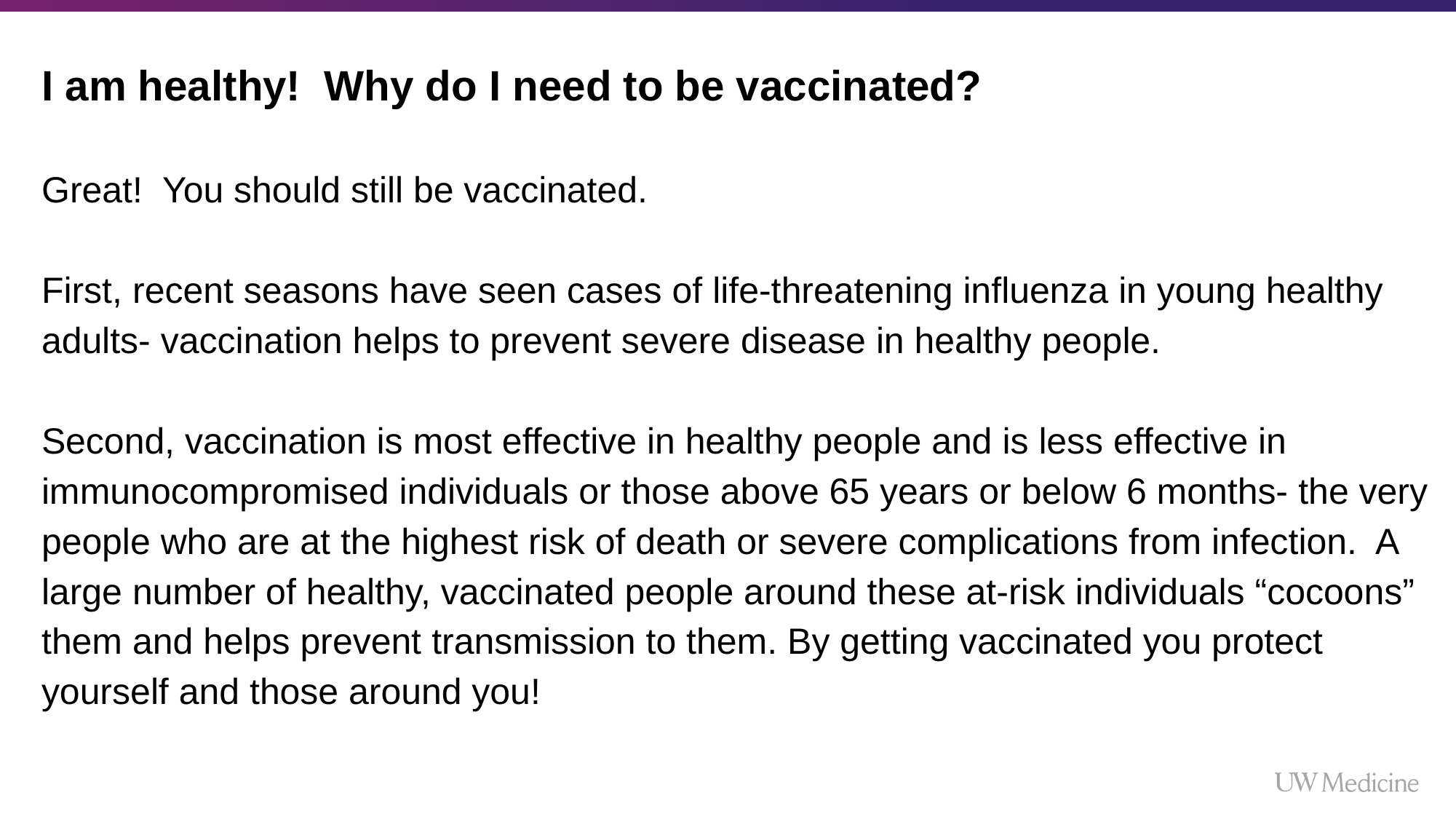

I am healthy!  Why do I need to be vaccinated?

Great!  You should still be vaccinated.

First, recent seasons have seen cases of life-threatening influenza in young healthy adults- vaccination helps to prevent severe disease in healthy people.

Second, vaccination is most effective in healthy people and is less effective in immunocompromised individuals or those above 65 years or below 6 months- the very people who are at the highest risk of death or severe complications from infection.  A large number of healthy, vaccinated people around these at-risk individuals “cocoons” them and helps prevent transmission to them. By getting vaccinated you protect yourself and those around you!